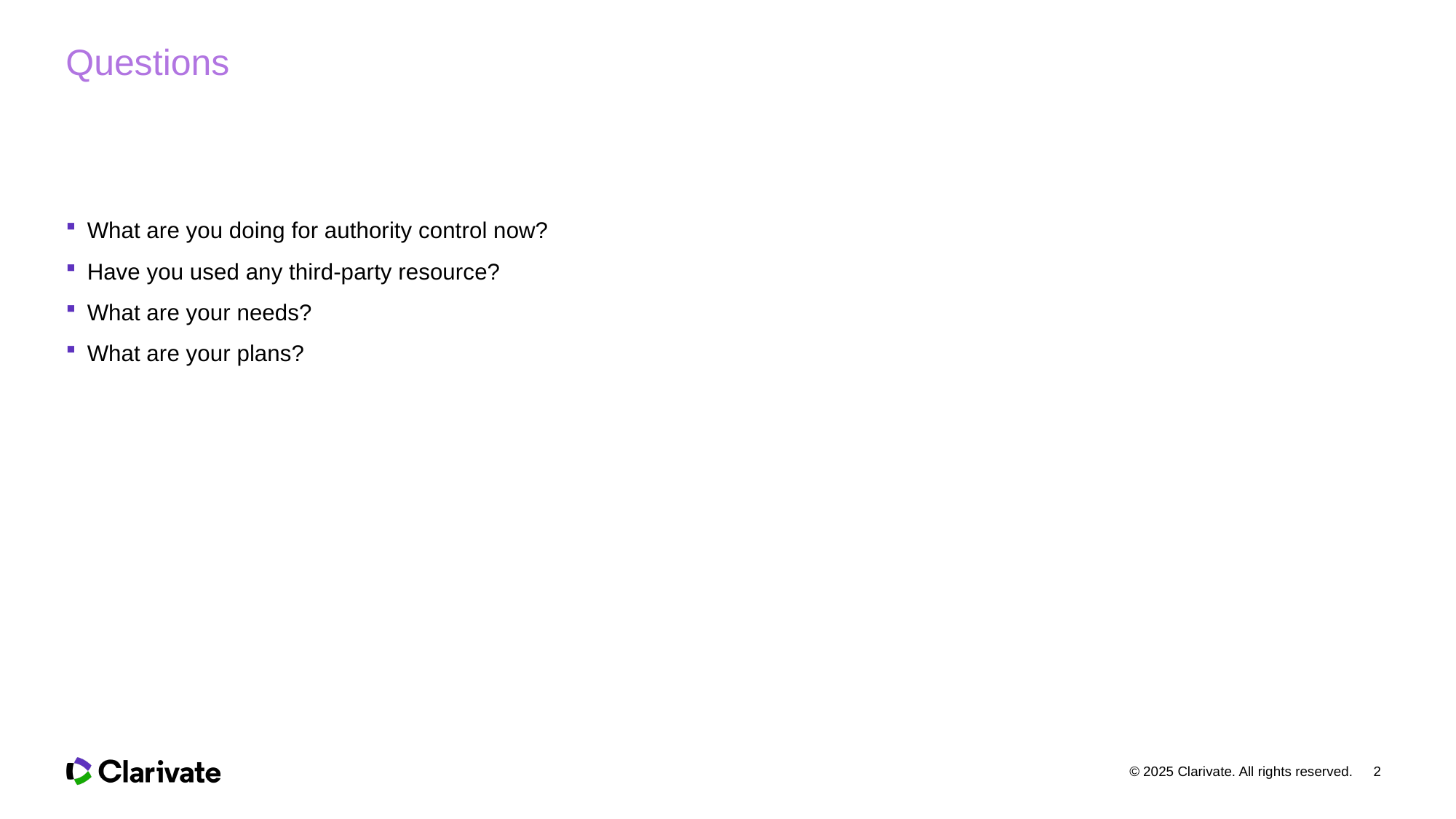

# Questions
What are you doing for authority control now?
Have you used any third-party resource?
What are your needs?
What are your plans?

© 2025 Clarivate. All rights reserved.
2